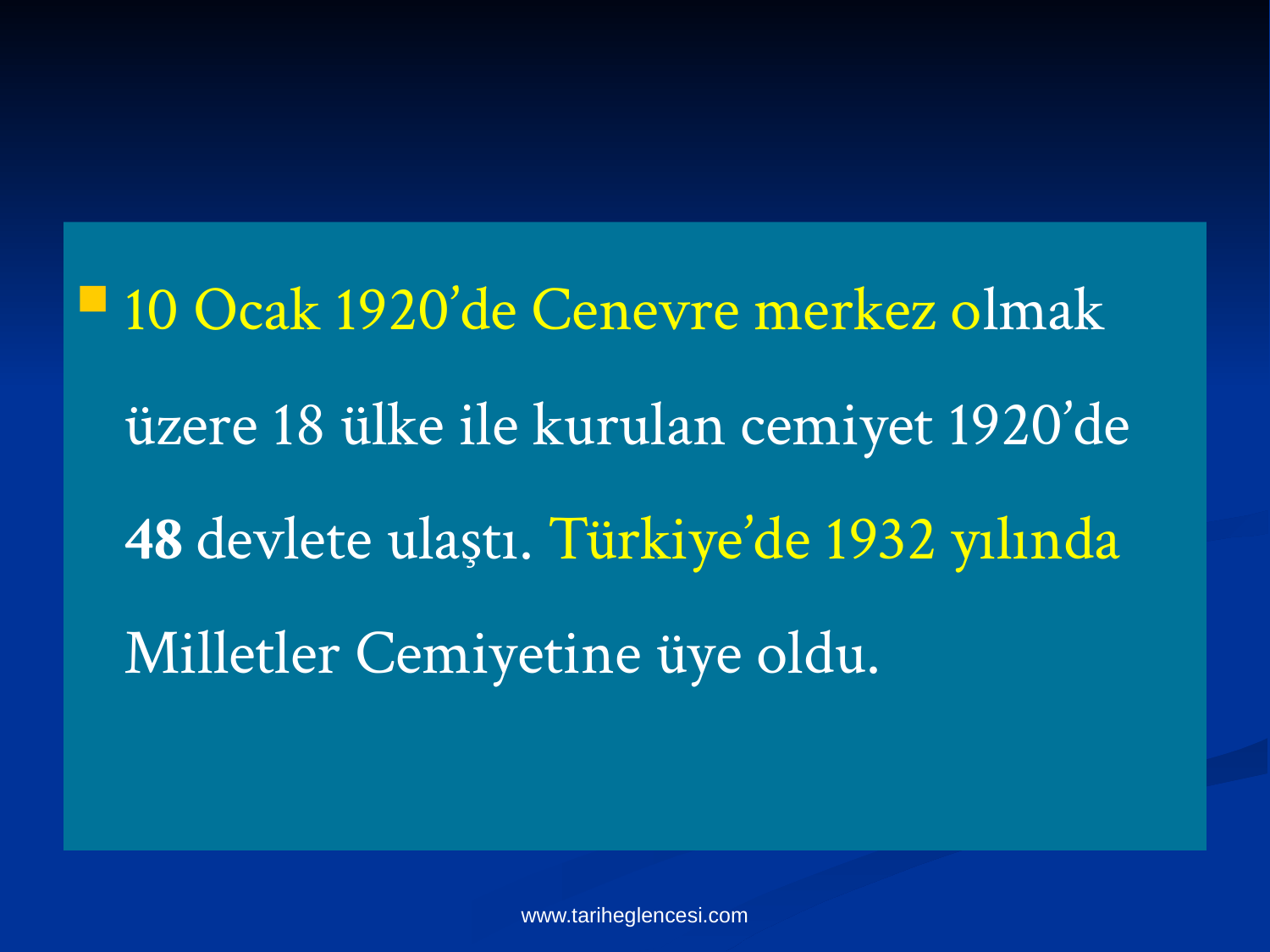

10 Ocak 1920’de Cenevre merkez olmak üzere 18 ülke ile kurulan cemiyet 1920’de 48 devlete ulaştı. Türkiye’de 1932 yılında Milletler Cemiyetine üye oldu.

www.tariheglencesi.com